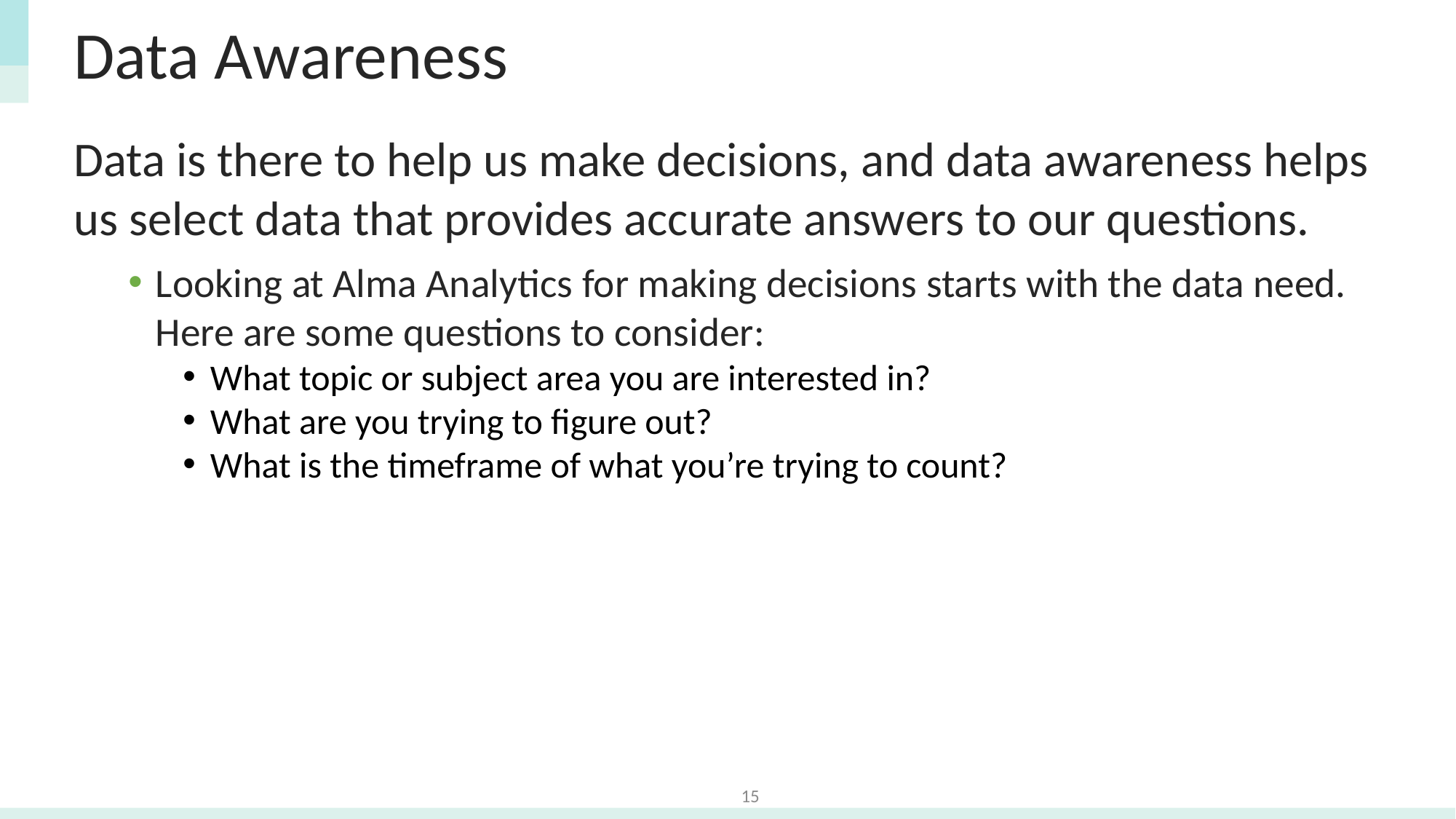

# Data Awareness
Data is there to help us make decisions, and data awareness helps us select data that provides accurate answers to our questions.
Looking at Alma Analytics for making decisions starts with the data need. Here are some questions to consider:
What topic or subject area you are interested in?
What are you trying to figure out?
What is the timeframe of what you’re trying to count?

15